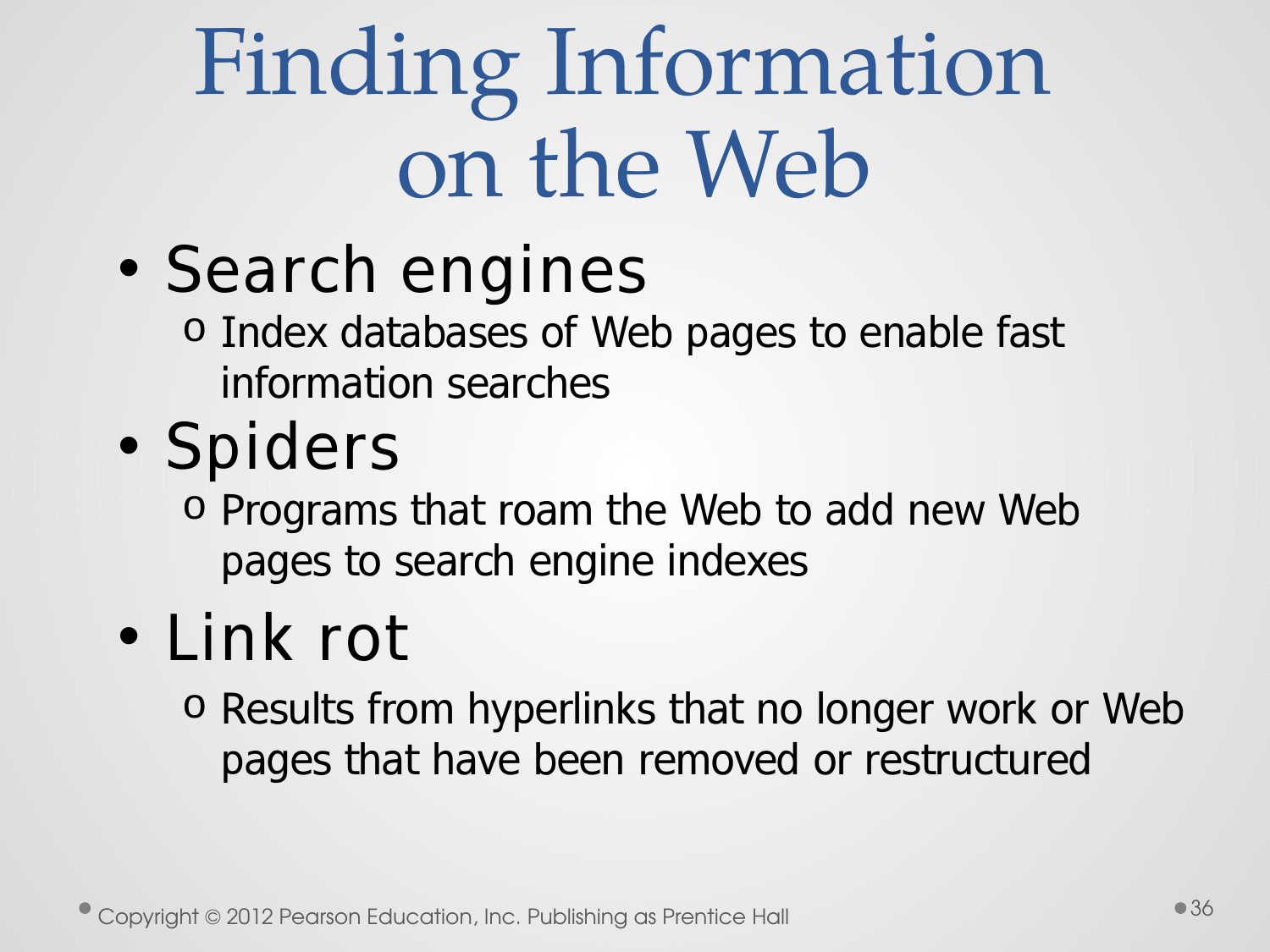

# Finding Information on the Web
Search engines
Index databases of Web pages to enable fast information searches
Spiders
Programs that roam the Web to add new Web pages to search engine indexes
Link rot
Results from hyperlinks that no longer work or Web pages that have been removed or restructured

36
Copyright © 2012 Pearson Education, Inc. Publishing as Prentice Hall